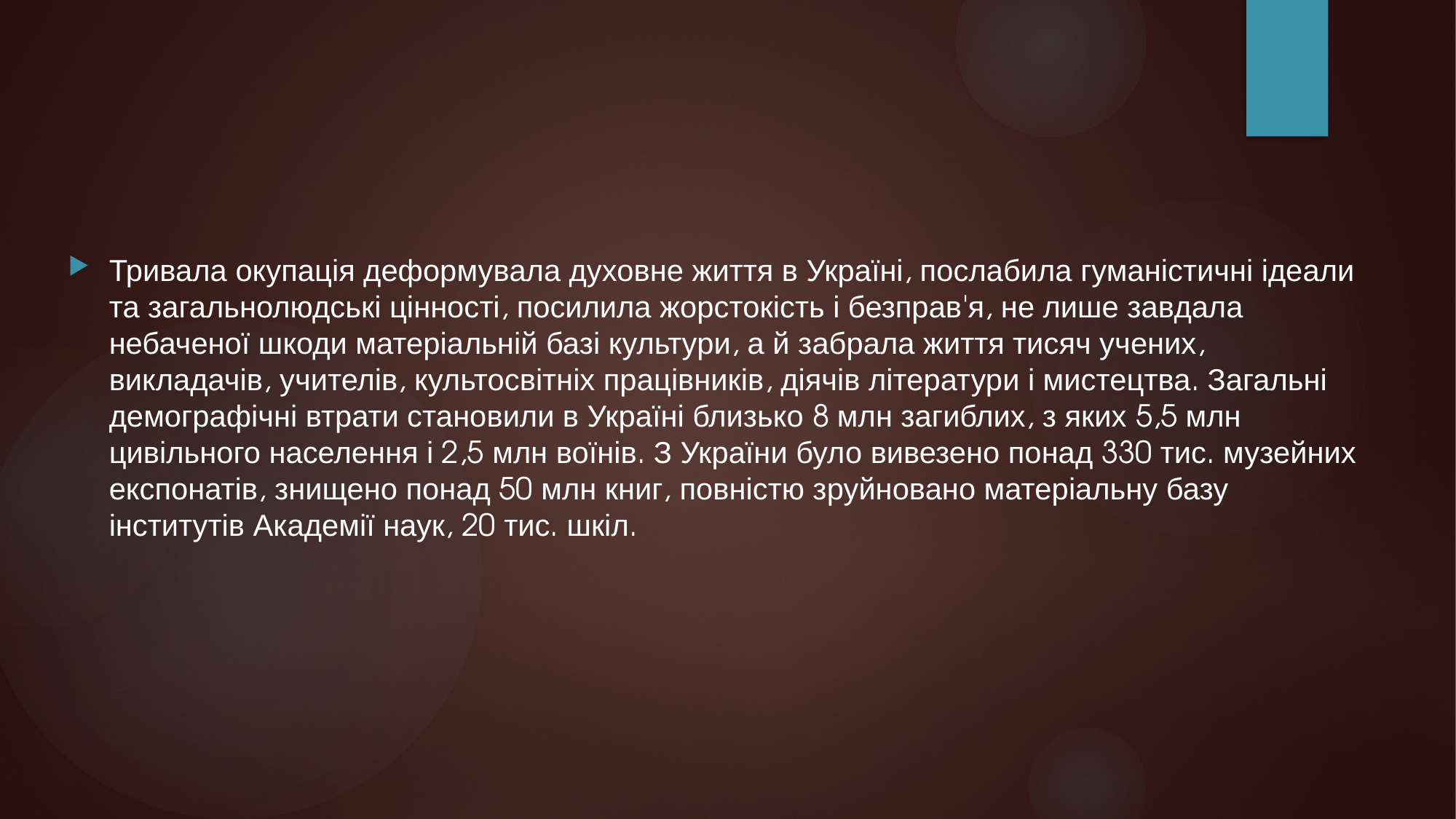

#
Тривала окупація деформувала духовне життя в Україні, послабила гуманістичні ідеали та загальнолюдські цінності, посилила жорстокість і безправ'я, не лише завдала небаченої шкоди матеріальній базі культури, а й забрала життя тисяч учених, викладачів, учителів, культосвітніх працівників, діячів літератури і мистецтва. Загальні демографічні втрати становили в Україні близько 8 млн загиблих, з яких 5,5 млн цивільного населення і 2,5 млн воїнів. З України було вивезено понад 330 тис. музейних експонатів, знищено понад 50 млн книг, повністю зруйновано матеріальну базу інститутів Академії наук, 20 тис. шкіл.